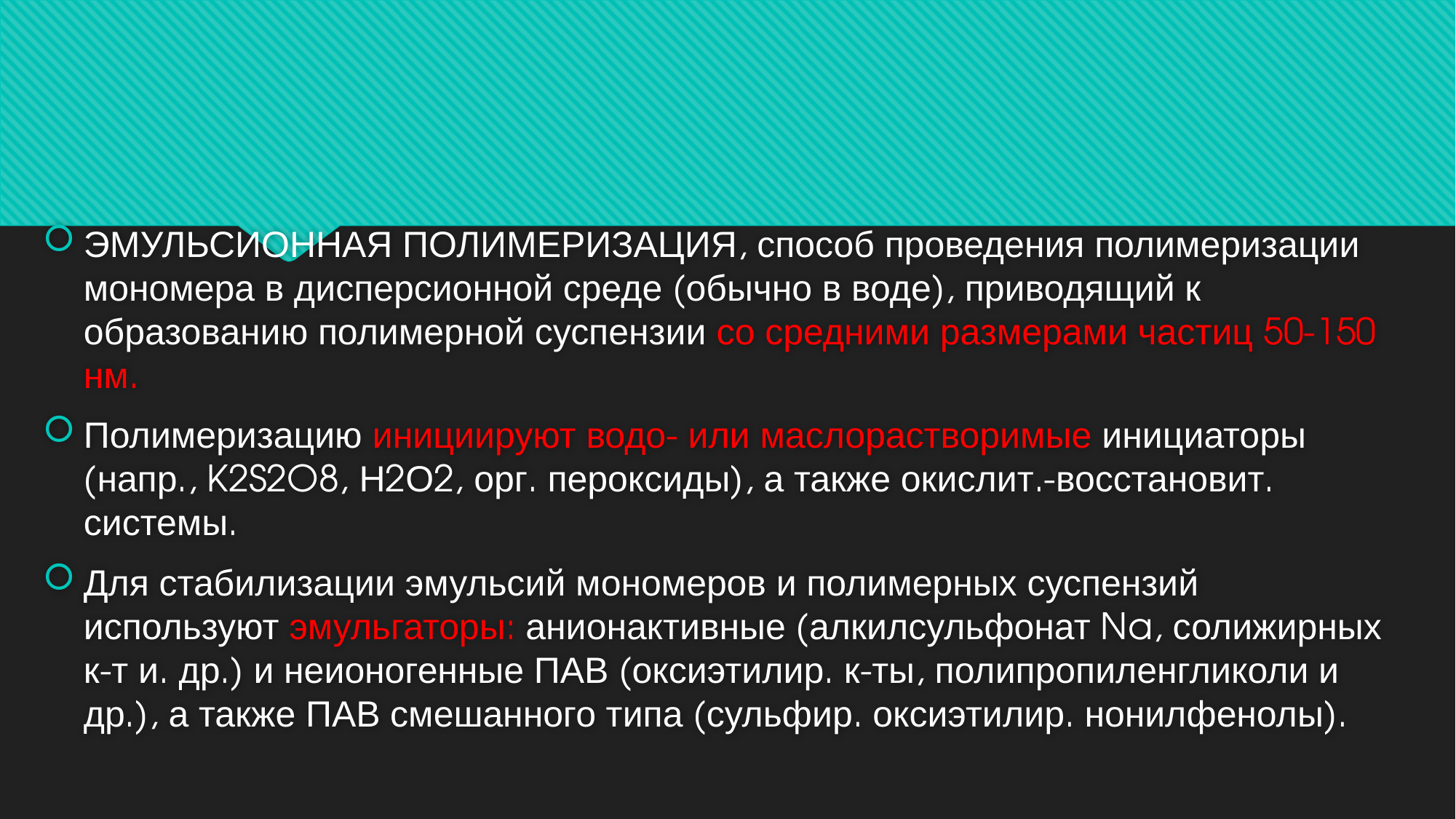

#
ЭМУЛЬСИОННАЯ ПОЛИМЕРИЗАЦИЯ, способ проведения полимеризации мономера в дисперсионной среде (обычно в воде), приводящий к образованию полимерной суспензии со средними размерами частиц 50-150 нм.
Полимеризацию инициируют водо- или маслорастворимые инициаторы (напр., K2S2O8, Н2О2, орг. пероксиды), а также окислит.-восстановит. системы.
Для стабилизации эмульсий мономеров и полимерных суспензий используют эмульгаторы: анионактивные (алкилсульфонат Na, солижирных к-т и. др.) и неионогенные ПАВ (оксиэтилир. к-ты, полипропиленгликоли и др.), а также ПАВ смешанного типа (сульфир. оксиэтилир. нонилфенолы).